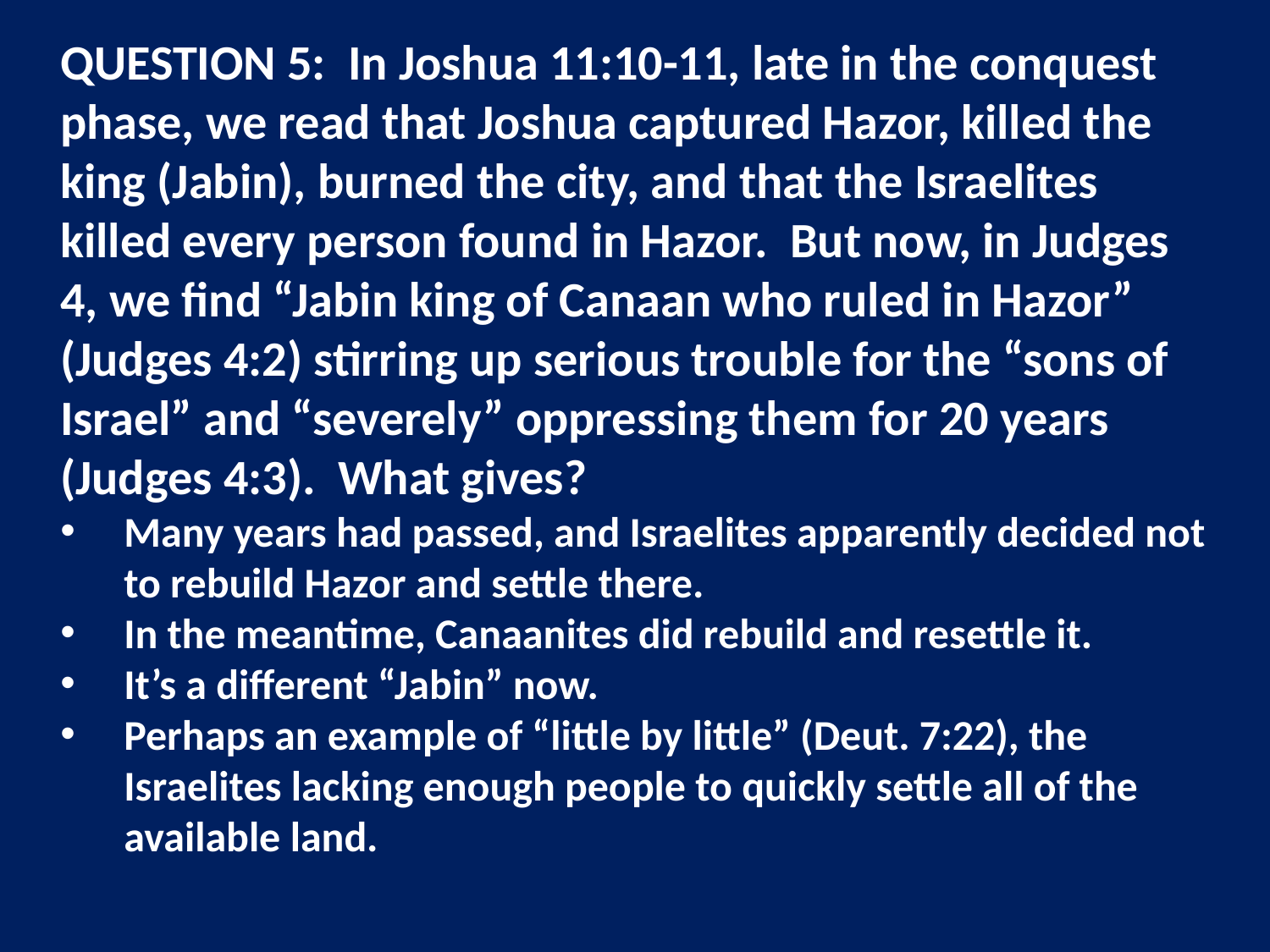

QUESTION 5:  In Joshua 11:10-11, late in the conquest phase, we read that Joshua captured Hazor, killed the king (Jabin), burned the city, and that the Israelites killed every person found in Hazor.  But now, in Judges 4, we find “Jabin king of Canaan who ruled in Hazor” (Judges 4:2) stirring up serious trouble for the “sons of Israel” and “severely” oppressing them for 20 years (Judges 4:3).  What gives?
Many years had passed, and Israelites apparently decided not to rebuild Hazor and settle there.
In the meantime, Canaanites did rebuild and resettle it.
It’s a different “Jabin” now.
Perhaps an example of “little by little” (Deut. 7:22), the Israelites lacking enough people to quickly settle all of the available land.